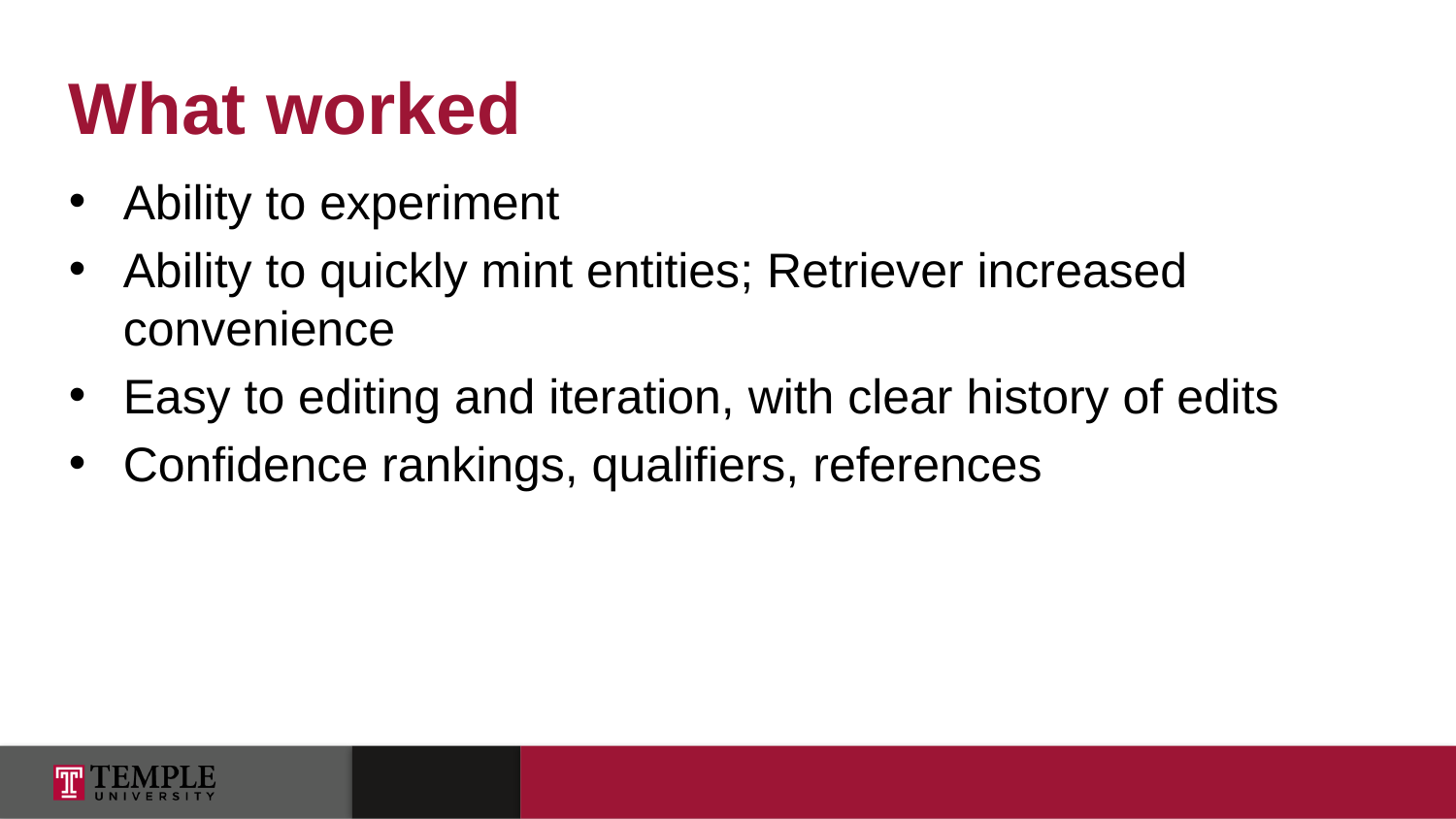

What worked
Ability to experiment
Ability to quickly mint entities; Retriever increased convenience
Easy to editing and iteration, with clear history of edits
Confidence rankings, qualifiers, references